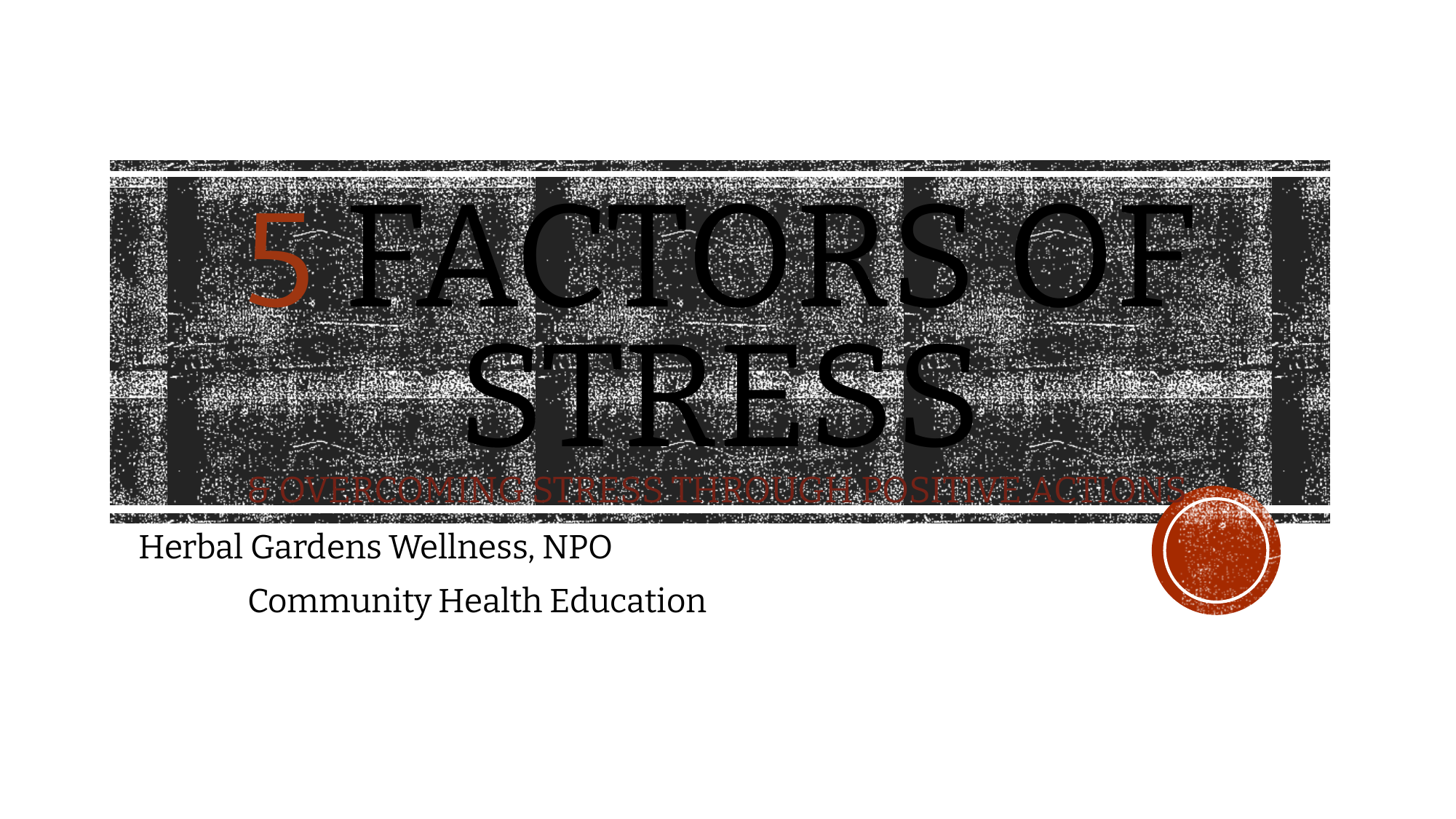

# 5 factors of Stress & overcoming stress through positive Actions
Herbal Gardens Wellness, NPO
	Community Health Education